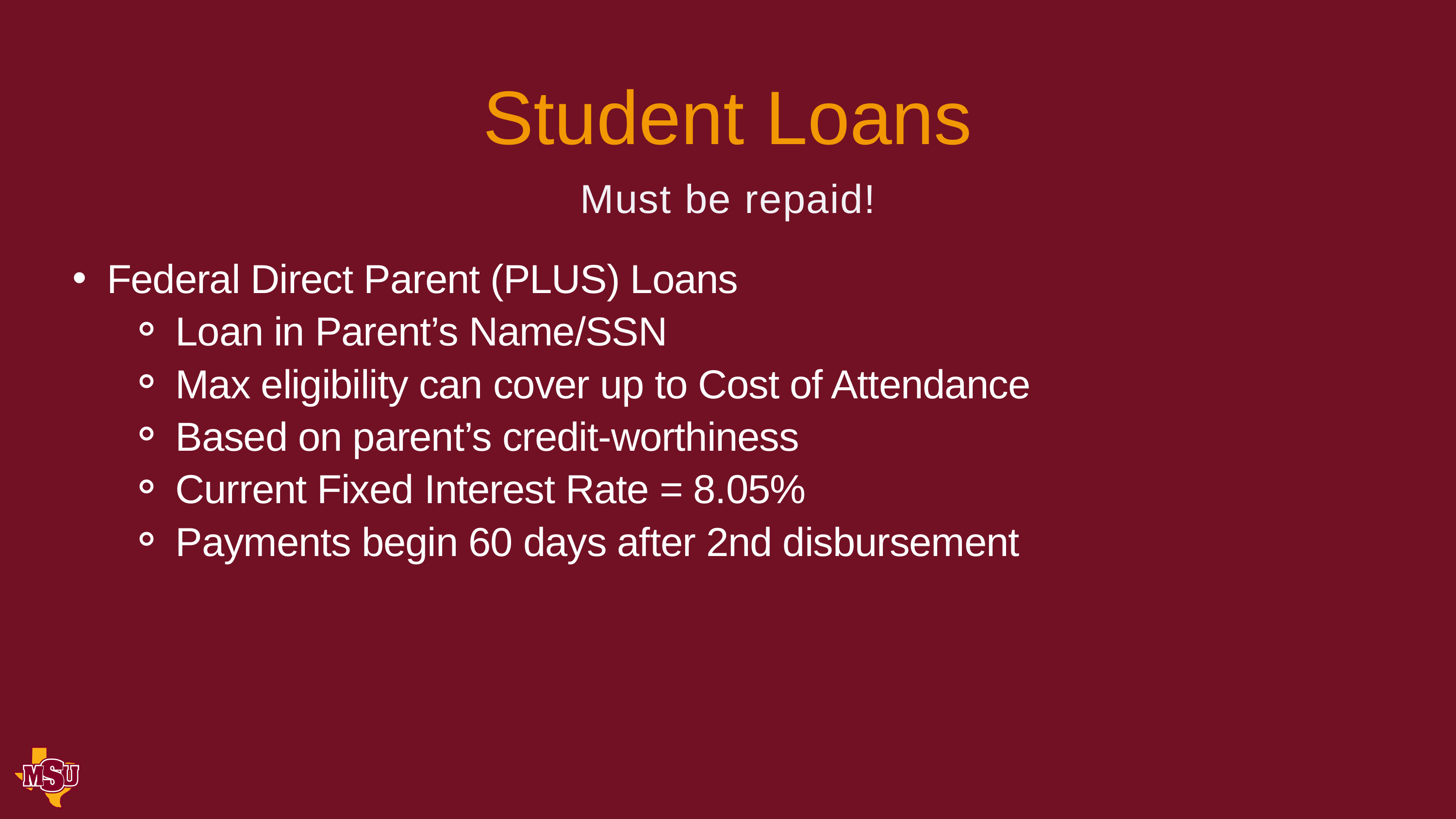

Student Loans
Must be repaid!
Federal Direct Parent (PLUS) Loans
Loan in Parent’s Name/SSN
Max eligibility can cover up to Cost of Attendance
Based on parent’s credit-worthiness
Current Fixed Interest Rate = 8.05%
Payments begin 60 days after 2nd disbursement